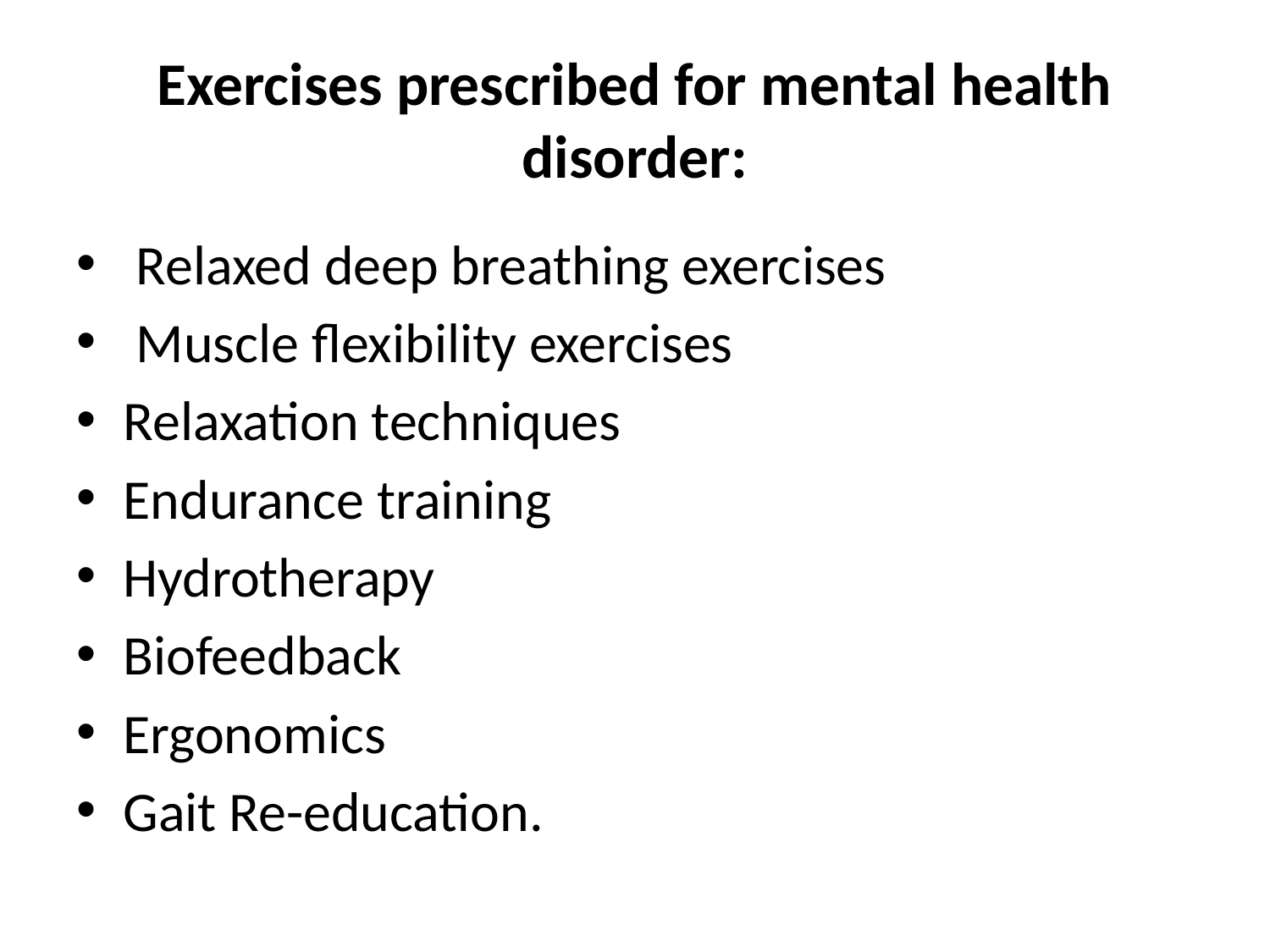

# Exercises prescribed for mental health disorder:
 Relaxed deep breathing exercises
 Muscle flexibility exercises
Relaxation techniques
Endurance training
Hydrotherapy
Biofeedback
Ergonomics
Gait Re-education.